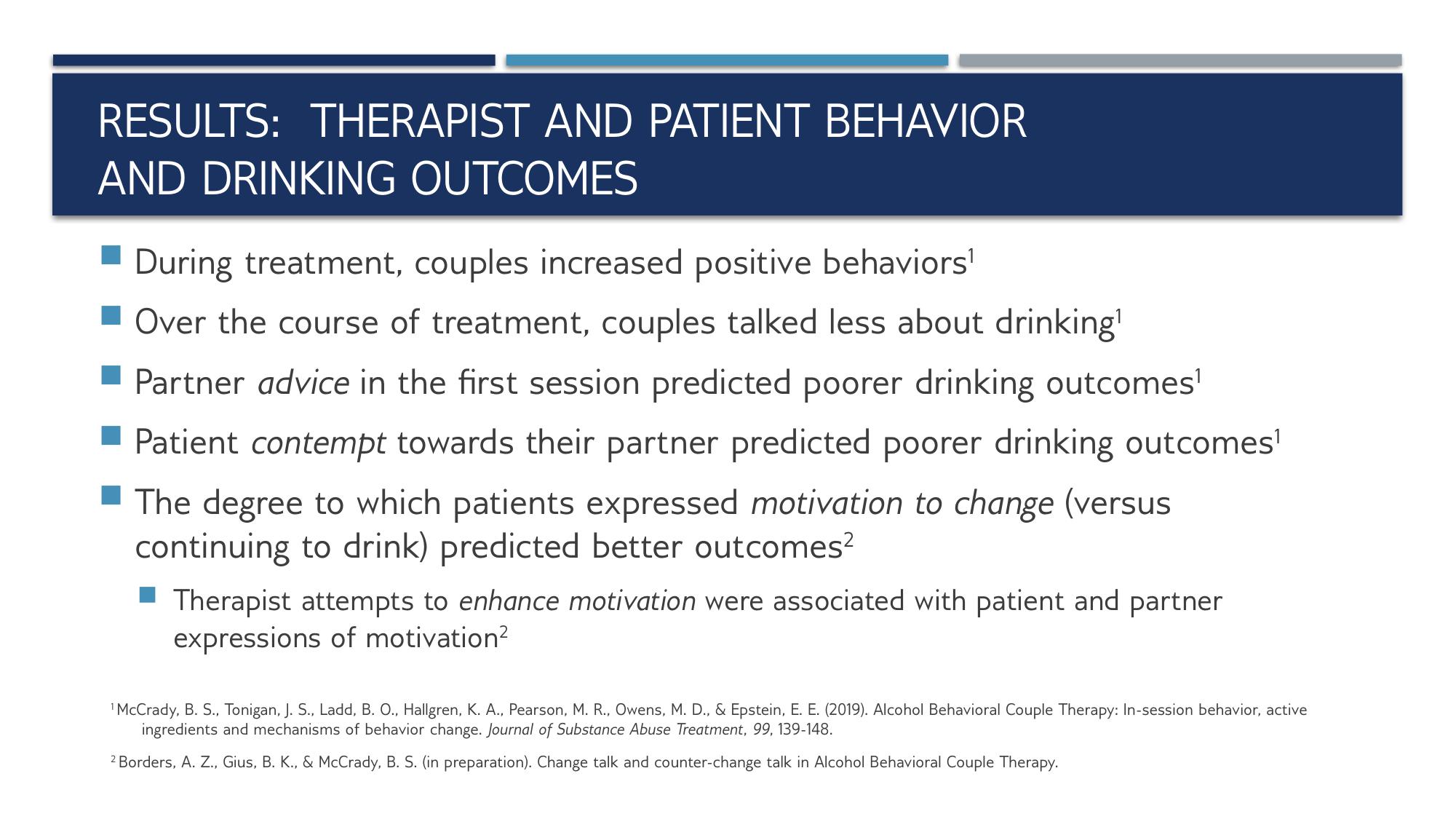

# Results:  Therapist and patient behavior and drinking outcomes
During treatment, couples increased positive behaviors1
Over the course of treatment, couples talked less about drinking1
Partner advice in the first session predicted poorer drinking outcomes1
Patient contempt towards their partner predicted poorer drinking outcomes1
The degree to which patients expressed motivation to change (versus continuing to drink) predicted better outcomes2
Therapist attempts to enhance motivation were associated with patient and partner expressions of motivation2

1 McCrady, B. S., Tonigan, J. S., Ladd, B. O., Hallgren, K. A., Pearson, M. R., Owens, M. D., & Epstein, E. E. (2019). Alcohol Behavioral Couple Therapy: In-session behavior, active ingredients and mechanisms of behavior change. Journal of Substance Abuse Treatment, 99, 139-148.
2 Borders, A. Z., Gius, B. K., & McCrady, B. S. (in preparation). Change talk and counter-change talk in Alcohol Behavioral Couple Therapy.